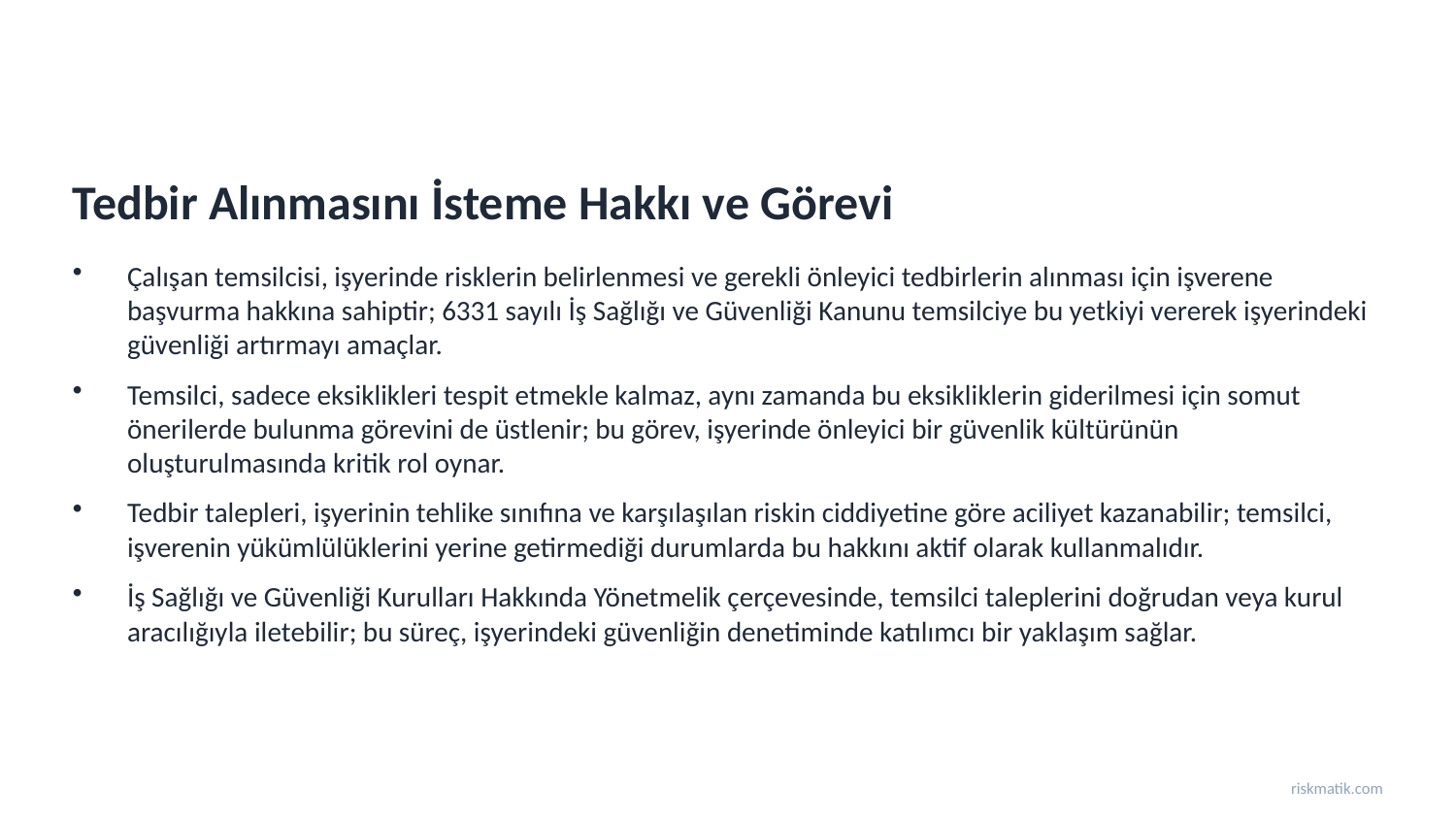

Tedbir Alınmasını İsteme Hakkı ve Görevi
Çalışan temsilcisi, işyerinde risklerin belirlenmesi ve gerekli önleyici tedbirlerin alınması için işverene başvurma hakkına sahiptir; 6331 sayılı İş Sağlığı ve Güvenliği Kanunu temsilciye bu yetkiyi vererek işyerindeki güvenliği artırmayı amaçlar.
Temsilci, sadece eksiklikleri tespit etmekle kalmaz, aynı zamanda bu eksikliklerin giderilmesi için somut önerilerde bulunma görevini de üstlenir; bu görev, işyerinde önleyici bir güvenlik kültürünün oluşturulmasında kritik rol oynar.
Tedbir talepleri, işyerinin tehlike sınıfına ve karşılaşılan riskin ciddiyetine göre aciliyet kazanabilir; temsilci, işverenin yükümlülüklerini yerine getirmediği durumlarda bu hakkını aktif olarak kullanmalıdır.
İş Sağlığı ve Güvenliği Kurulları Hakkında Yönetmelik çerçevesinde, temsilci taleplerini doğrudan veya kurul aracılığıyla iletebilir; bu süreç, işyerindeki güvenliğin denetiminde katılımcı bir yaklaşım sağlar.
riskmatik.com